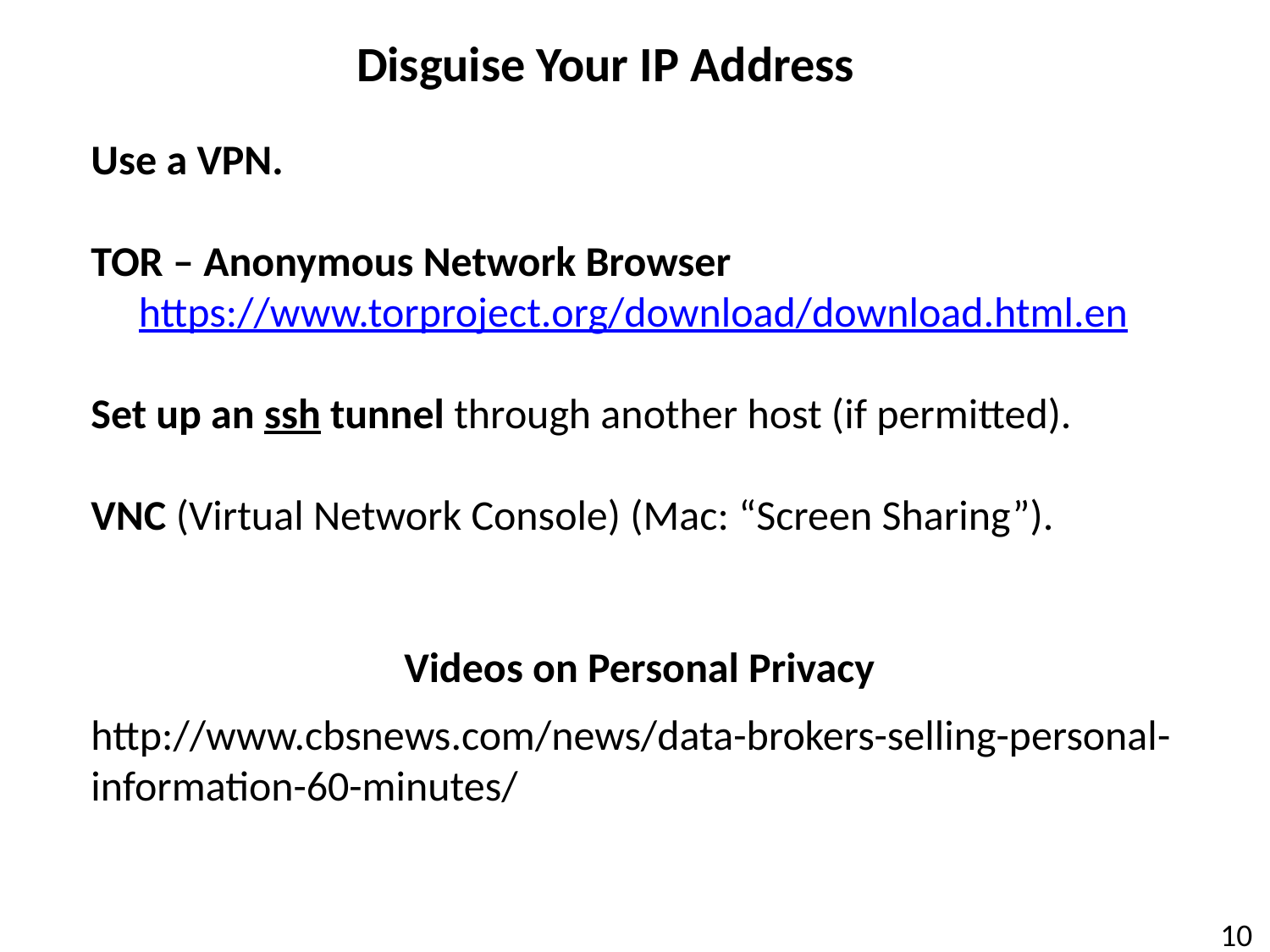

Disguise Your IP Address
Use a VPN.

TOR – Anonymous Network Browser
     https://www.torproject.org/download/download.html.en

Set up an ssh tunnel through another host (if permitted).

VNC (Virtual Network Console) (Mac: “Screen Sharing”).

Videos on Personal Privacy

http://www.cbsnews.com/news/data-brokers-selling-personal-information-60-minutes/
10